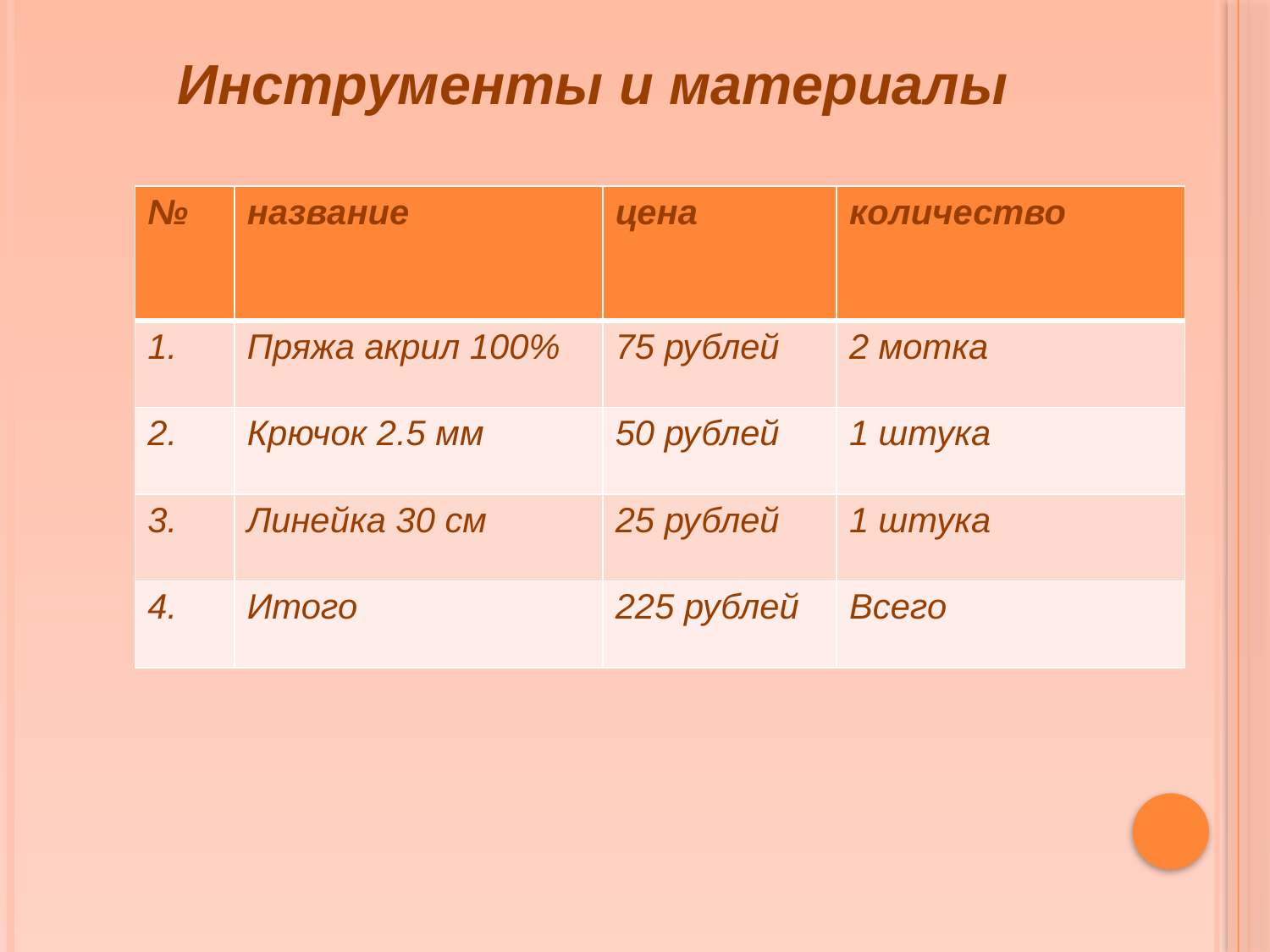

Инструменты и материалы
| № | название | цена | количество |
| --- | --- | --- | --- |
| 1. | Пряжа акрил 100% | 75 рублей | 2 мотка |
| 2. | Крючок 2.5 мм | 50 рублей | 1 штука |
| 3. | Линейка 30 см | 25 рублей | 1 штука |
| 4. | Итого | 225 рублей | Всего |